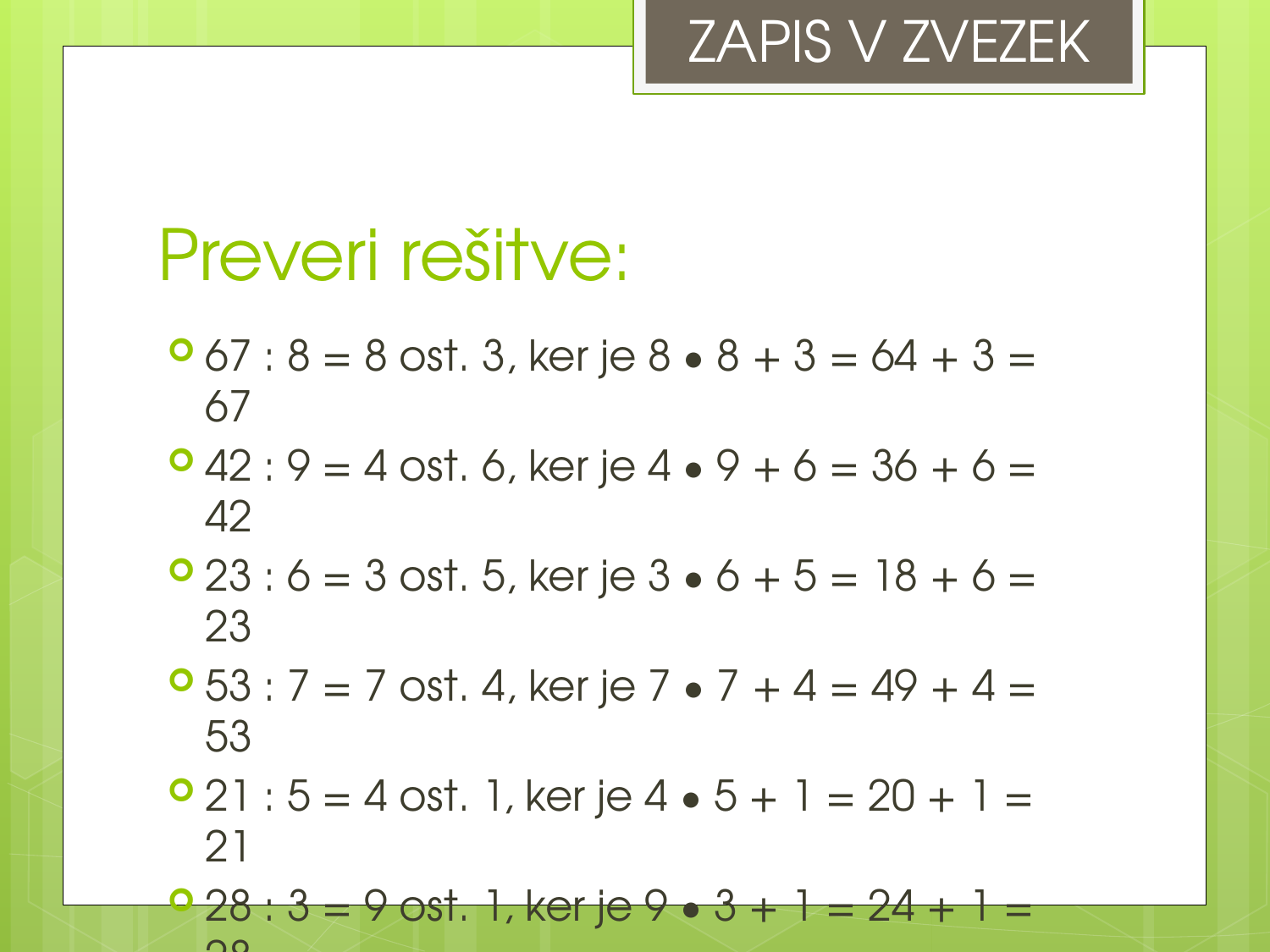

ZAPIS V ZVEZEK
# Preveri rešitve:
67 : 8 = 8 ost. 3, ker je 8 ∙ 8 + 3 = 64 + 3 = 67
42 : 9 = 4 ost. 6, ker je 4 ∙ 9 + 6 = 36 + 6 = 42
23 : 6 = 3 ost. 5, ker je 3 ∙ 6 + 5 = 18 + 6 = 23
53 : 7 = 7 ost. 4, ker je 7 ∙ 7 + 4 = 49 + 4 = 53
21 : 5 = 4 ost. 1, ker je 4 ∙ 5 + 1 = 20 + 1 = 21
28 : 3 = 9 ost. 1, ker je 9 ∙ 3 + 1 = 24 + 1 = 28